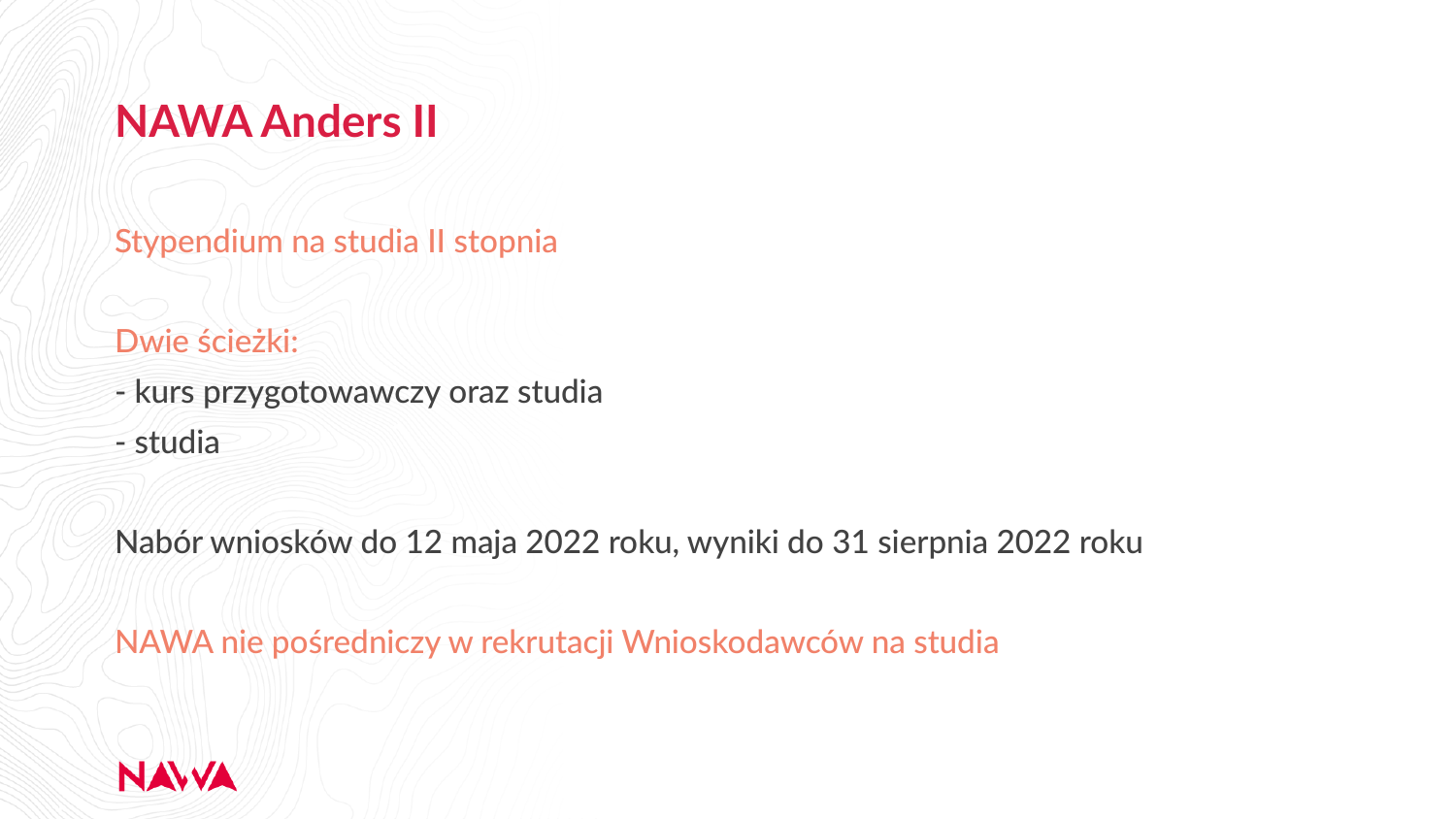

# NAWA Anders II
Stypendium na studia II stopnia

Dwie ścieżki:
- kurs przygotowawczy oraz studia
- studia

Nabór wniosków do 12 maja 2022 roku, wyniki do 31 sierpnia 2022 roku

NAWA nie pośredniczy w rekrutacji Wnioskodawców na studia